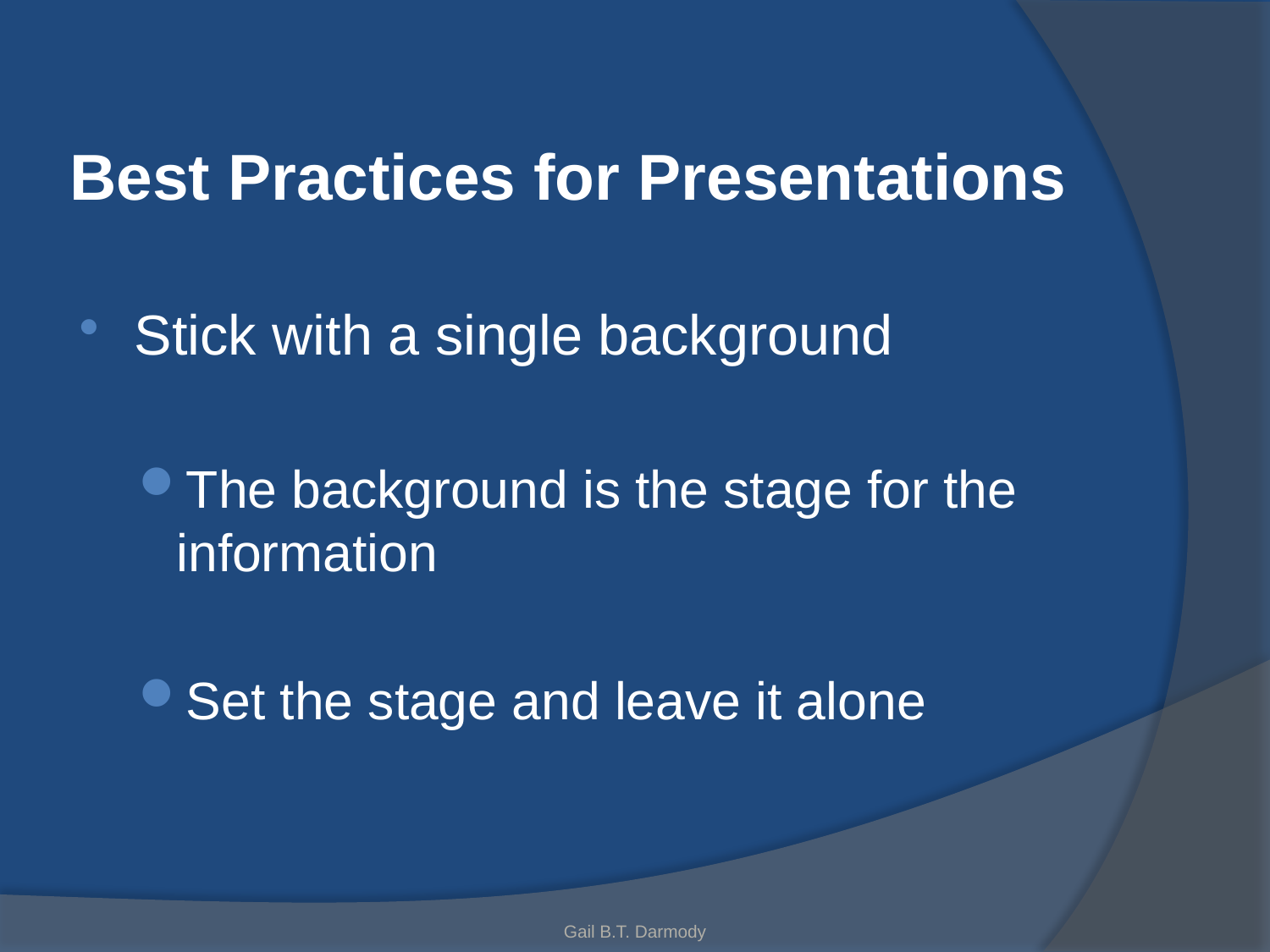

# Best Practices for Presentations
Stick with a single background

The background is the stage for the information

Set the stage and leave it alone

Gail B.T. Darmody